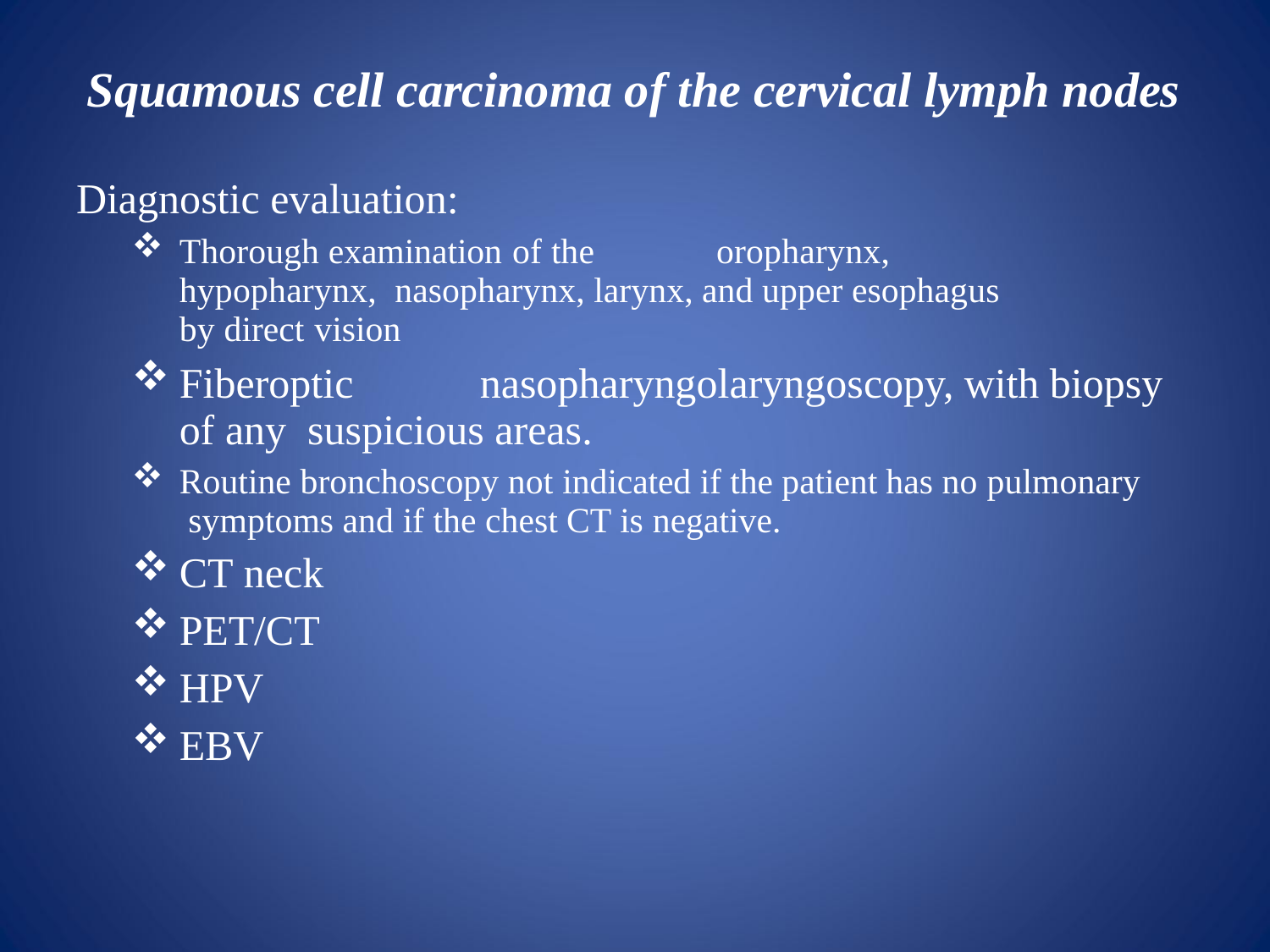

# Squamous cell carcinoma of the cervical lymph nodes
Diagnostic evaluation:
Thorough examination of the	oropharynx,	hypopharynx,  nasopharynx, larynx, and upper esophagus by direct vision
Fiberoptic	nasopharyngolaryngoscopy, with biopsy of any  suspicious areas.
Routine bronchoscopy not indicated if the patient has no pulmonary  symptoms and if the chest CT is negative.
CT neck
PET/CT
HPV
EBV